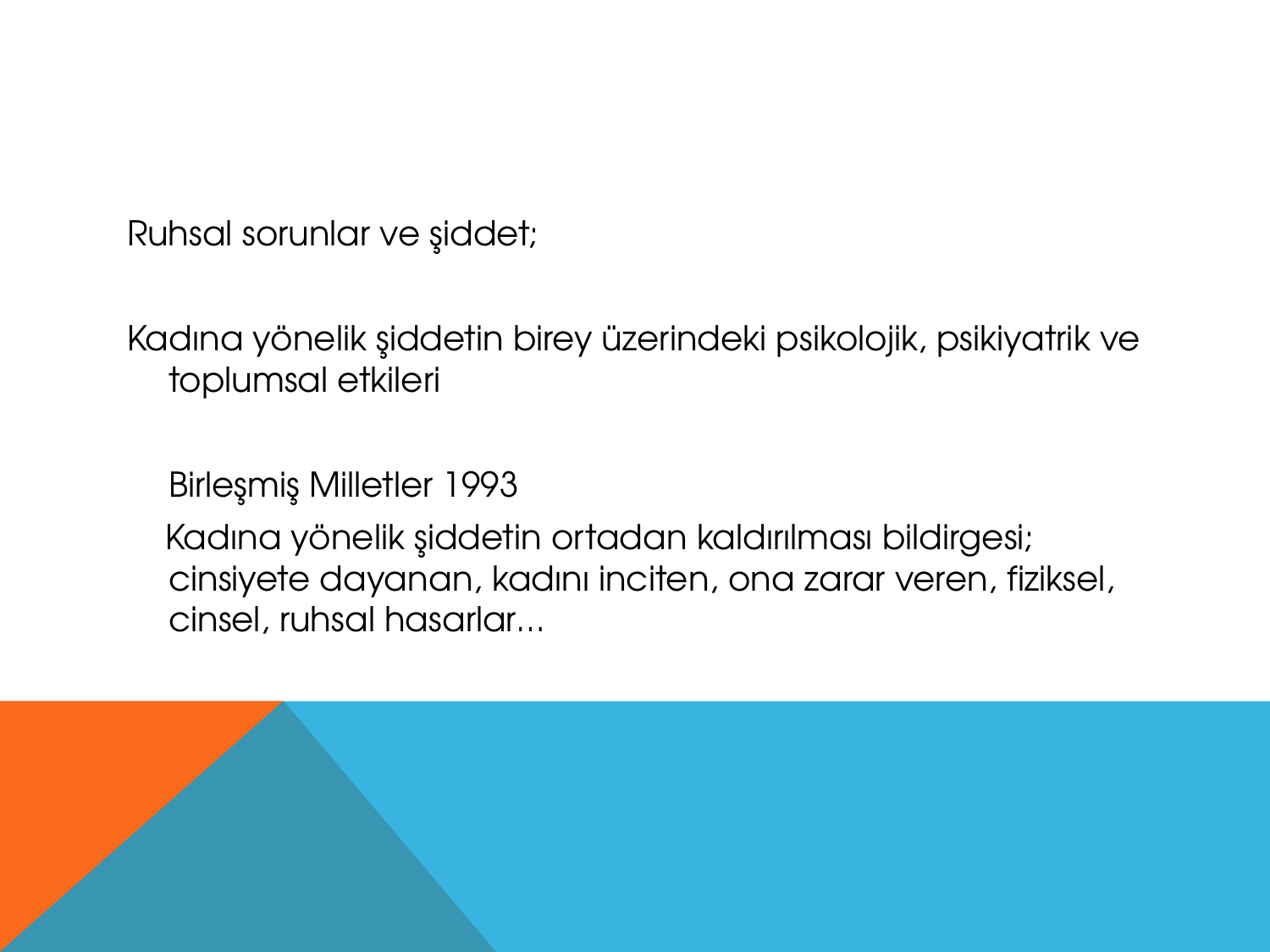

#

Ruhsal sorunlar ve şiddet;

Kadına yönelik şiddetin birey üzerindeki psikolojik, psikiyatrik ve toplumsal etkileri

	Birleşmiş Milletler 1993
    Kadına yönelik şiddetin ortadan kaldırılması bildirgesi; cinsiyete dayanan, kadını inciten, ona zarar veren, fiziksel, cinsel, ruhsal hasarlar…